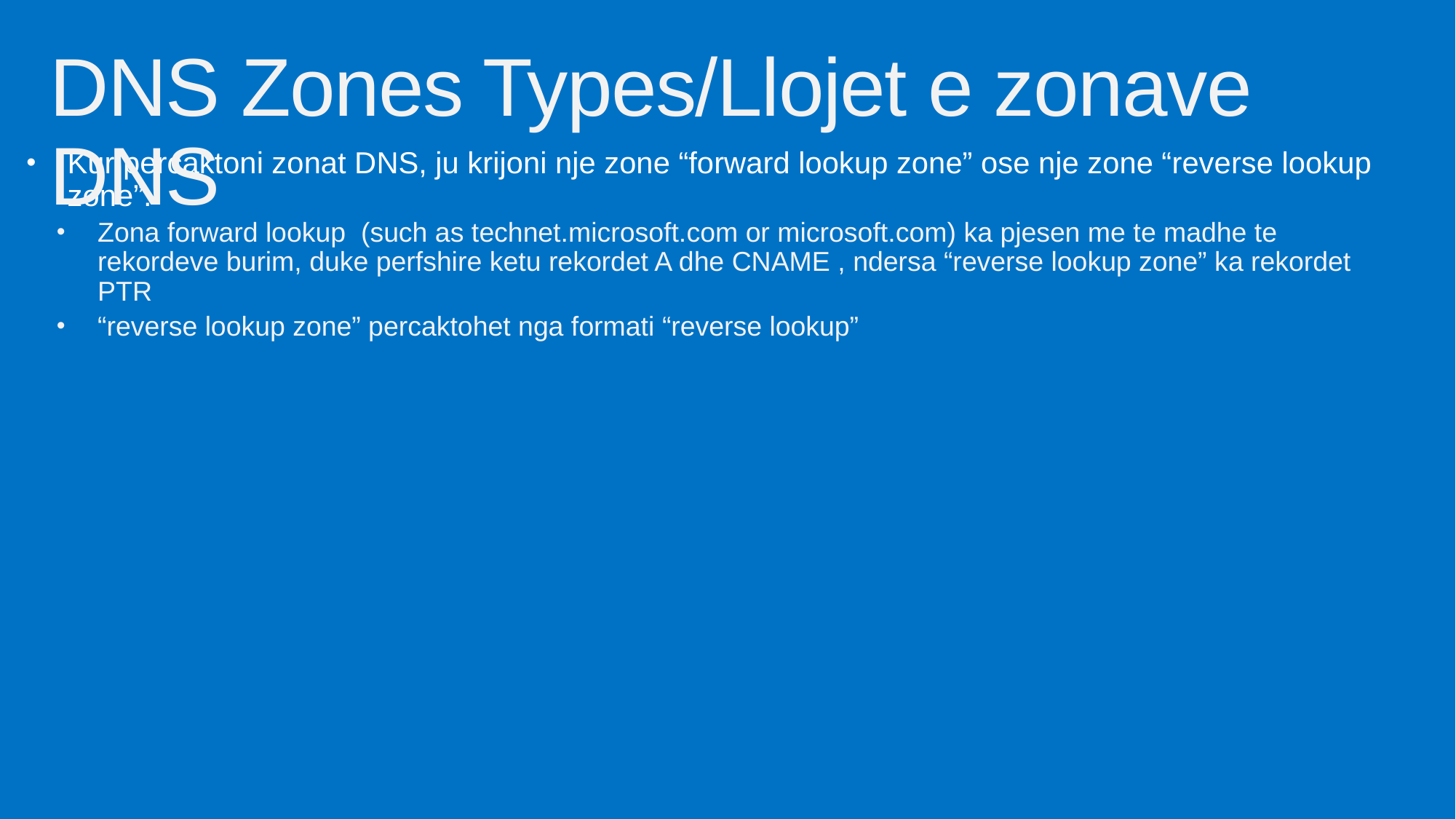

# DNS Zones Types/Llojet e zonave DNS
Kur percaktoni zonat DNS, ju krijoni nje zone “forward lookup zone” ose nje zone “reverse lookup zone”.
Zona forward lookup  (such as technet.microsoft.com or microsoft.com) ka pjesen me te madhe te rekordeve burim, duke perfshire ketu rekordet A dhe CNAME , ndersa “reverse lookup zone” ka rekordet PTR
“reverse lookup zone” percaktohet nga formati “reverse lookup”